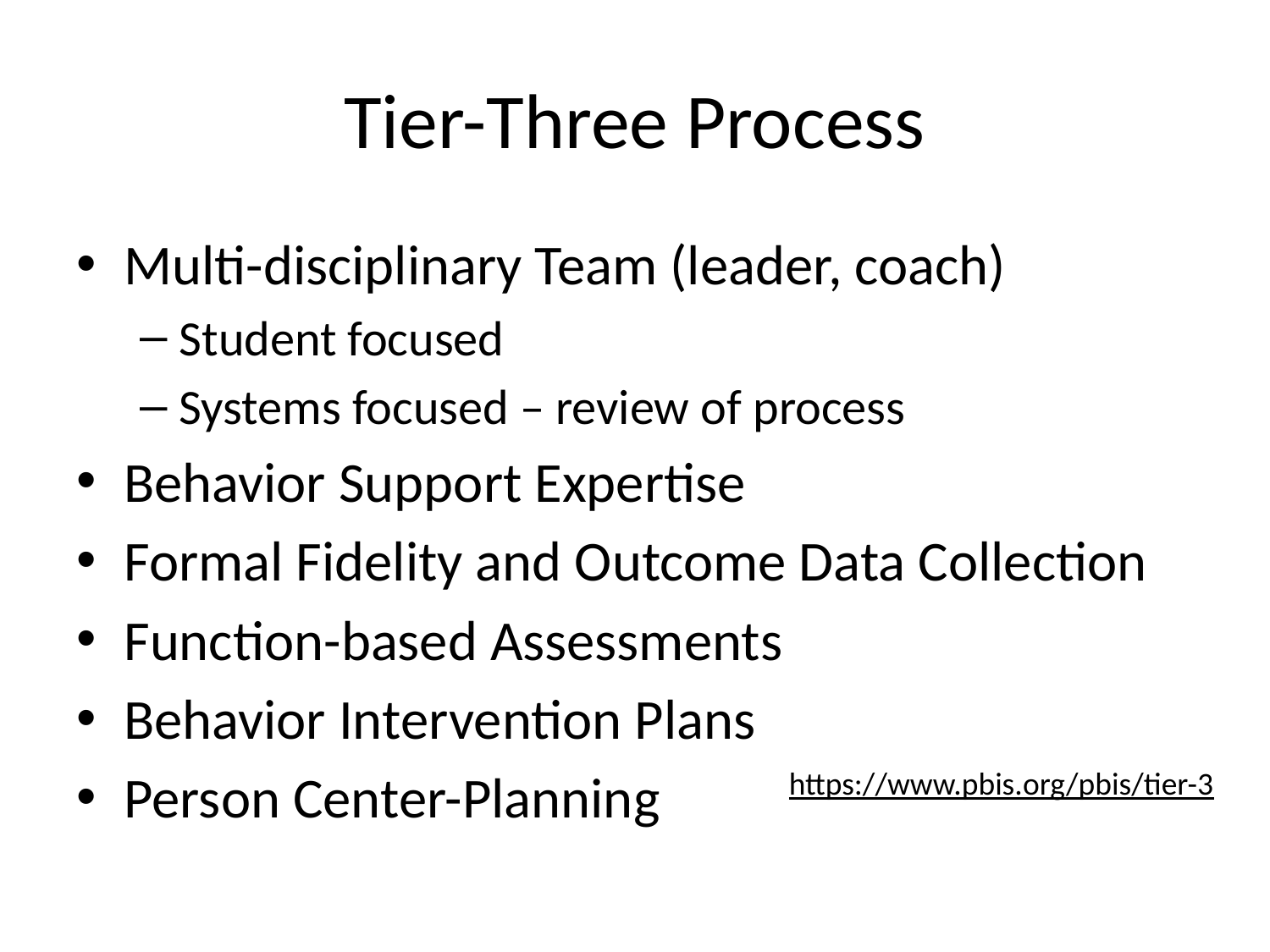

# Tier-Three Process
Multi-disciplinary Team (leader, coach)
Student focused
Systems focused – review of process
Behavior Support Expertise
Formal Fidelity and Outcome Data Collection
Function-based Assessments
Behavior Intervention Plans
Person Center-Planning
https://www.pbis.org/pbis/tier-3